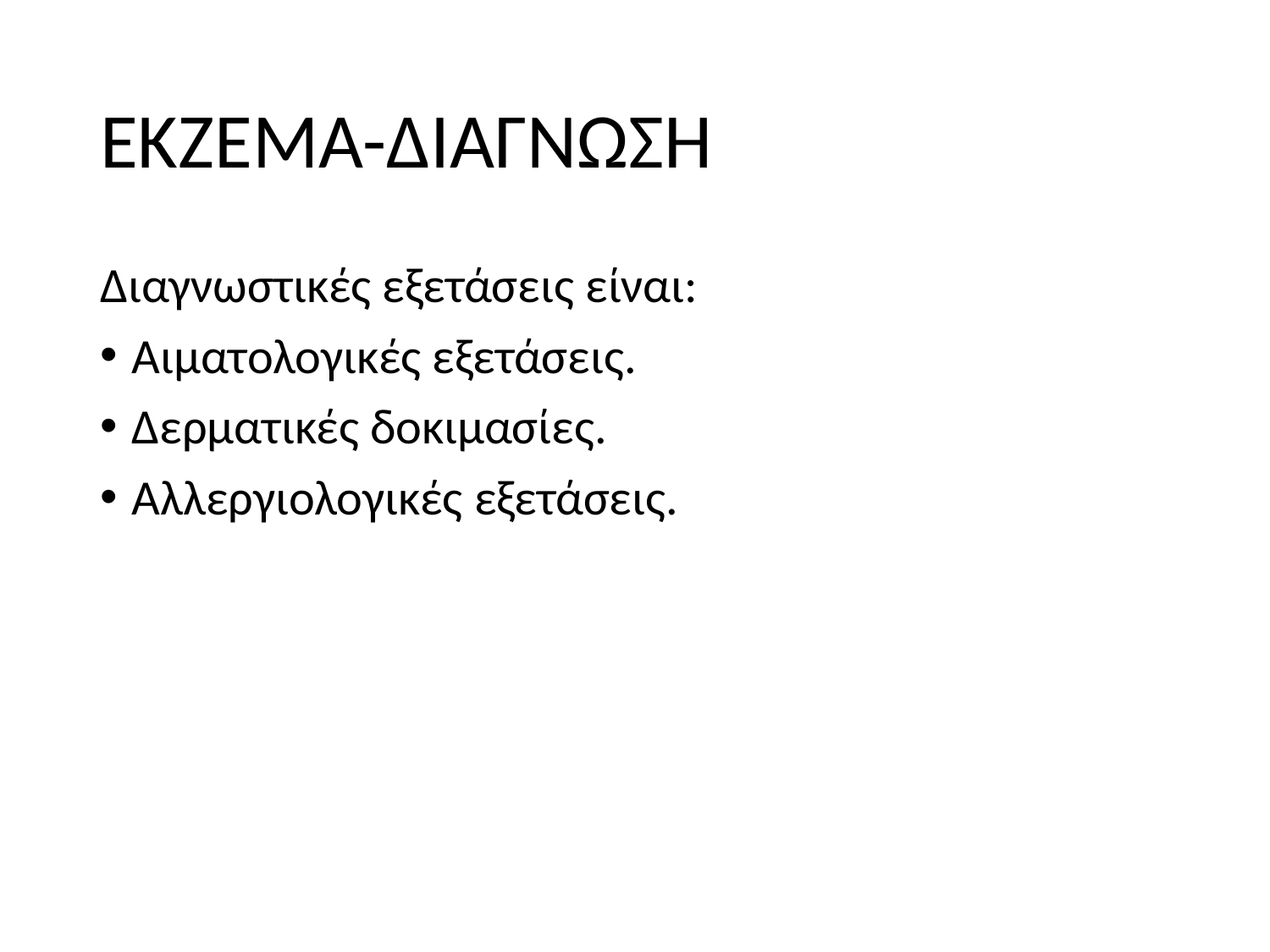

# ΕΚΖΕΜΑ-ΔΙΑΓΝΩΣΗ
Διαγνωστικές εξετάσεις είναι:
Αιματολογικές εξετάσεις.
Δερματικές δοκιμασίες.
Αλλεργιολογικές εξετάσεις.